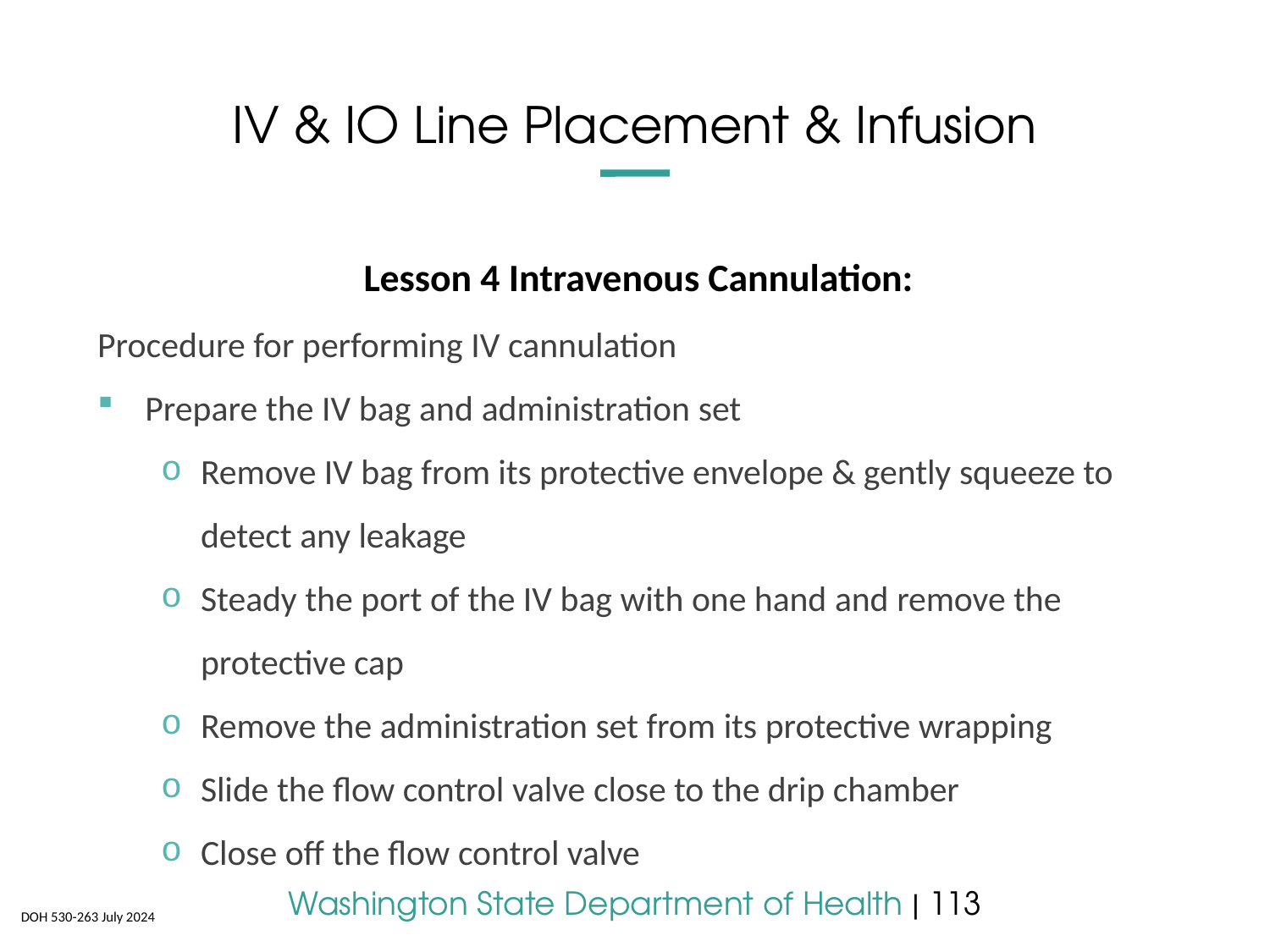

# IV & IO Line Placement & Infusion
                                      Lesson 4 Intravenous Cannulation:
Procedure for performing IV cannulation
Prepare the IV bag and administration set
Remove IV bag from its protective envelope & gently squeeze to detect any leakage
Steady the port of the IV bag with one hand and remove the protective cap
Remove the administration set from its protective wrapping
Slide the flow control valve close to the drip chamber
Close off the flow control valve